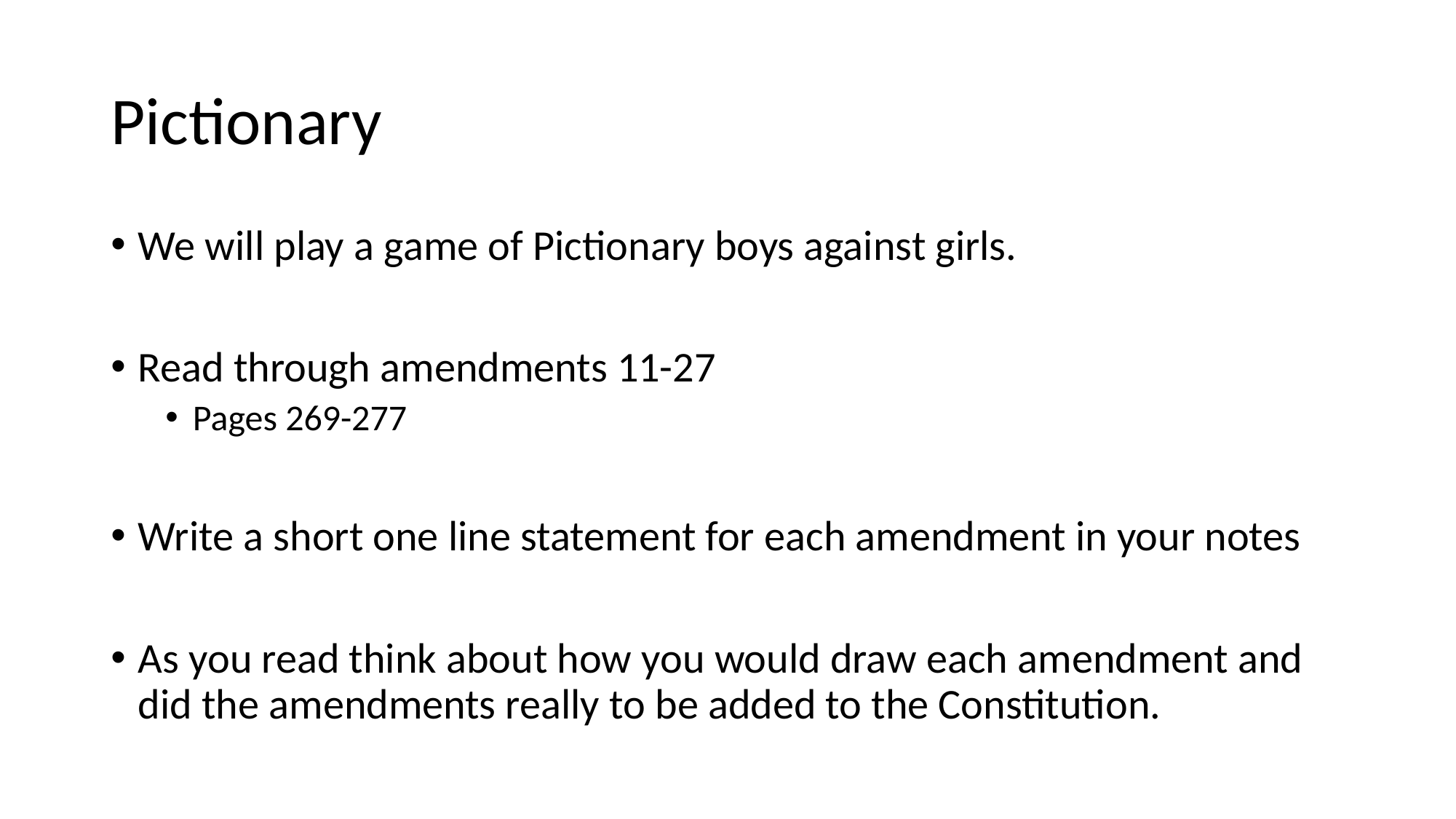

# Pictionary
We will play a game of Pictionary boys against girls.

Read through amendments 11-27
Pages 269-277

Write a short one line statement for each amendment in your notes

As you read think about how you would draw each amendment and did the amendments really to be added to the Constitution.